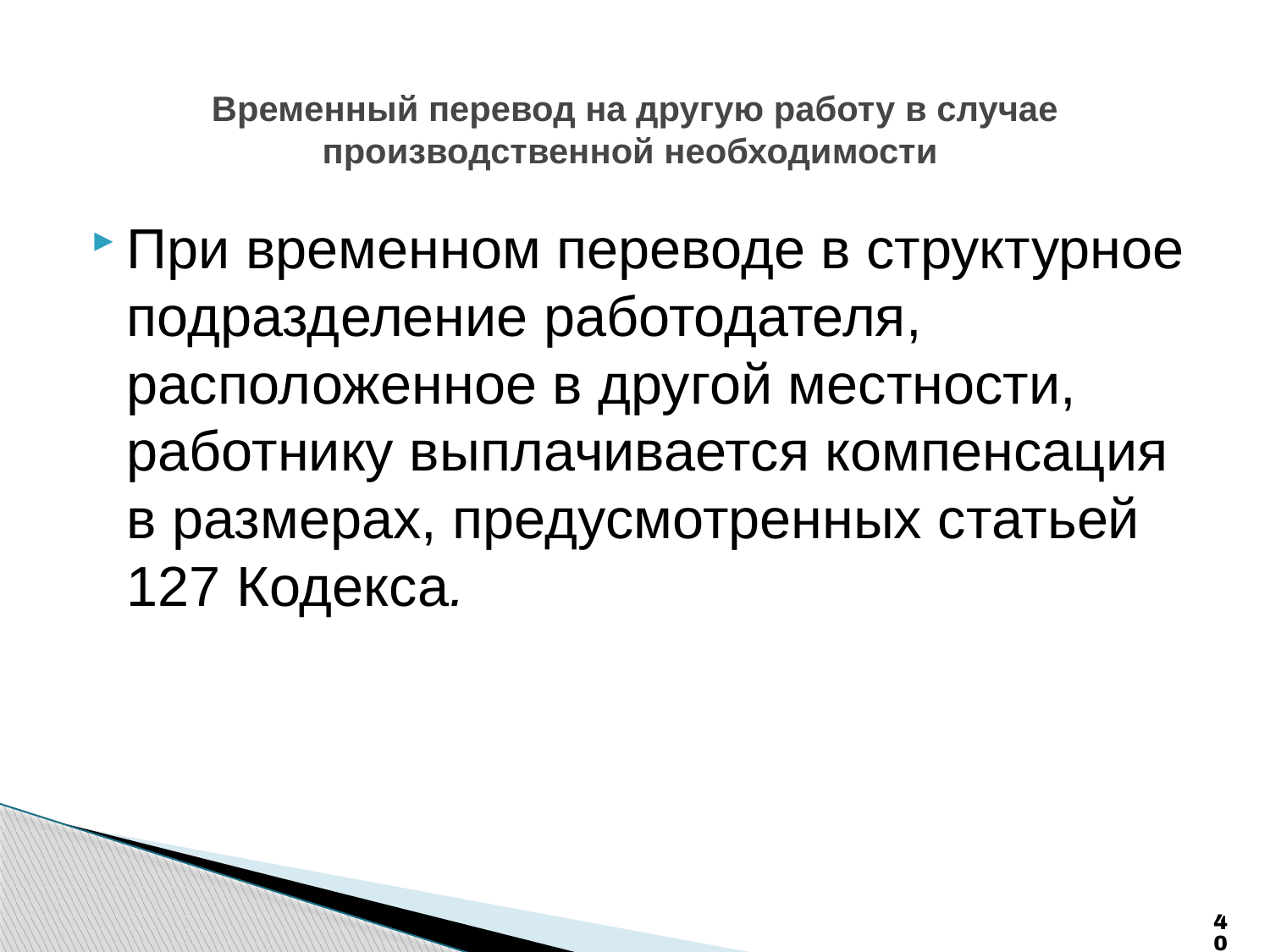

# Временный перевод на другую работу в случае производственной необходимости
При временном переводе в структурное подразделение работодателя, расположенное в другой местности, работнику выплачивается компенсация в размерах, предусмотренных статьей 127 Кодекса.

40